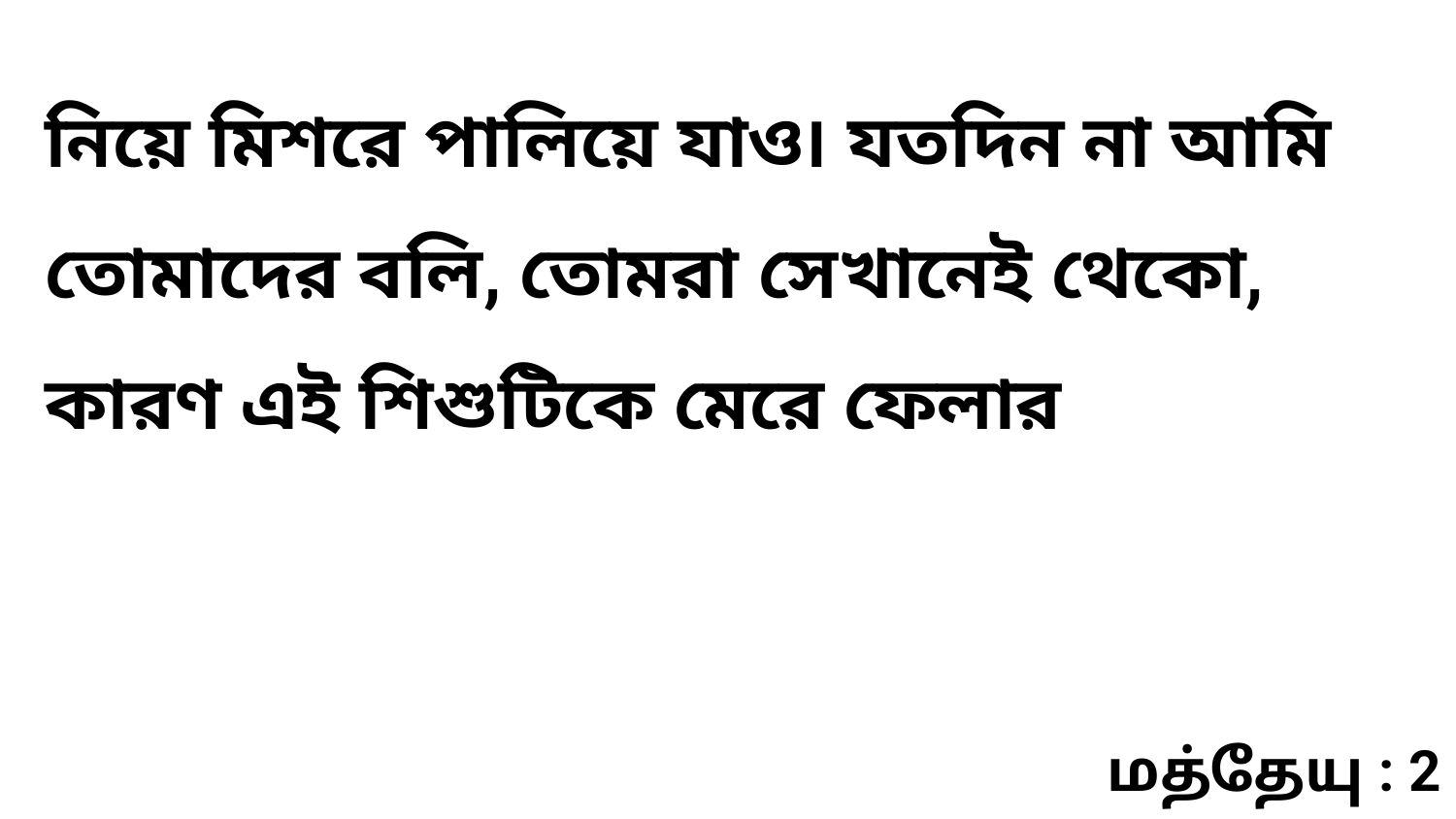

নিয়ে মিশরে পালিয়ে যাও৷ যতদিন না আমি তোমাদের বলি, তোমরা সেখানেই থেকো, কারণ এই শিশুটিকে মেরে ফেলার
மத்தேயு : 2